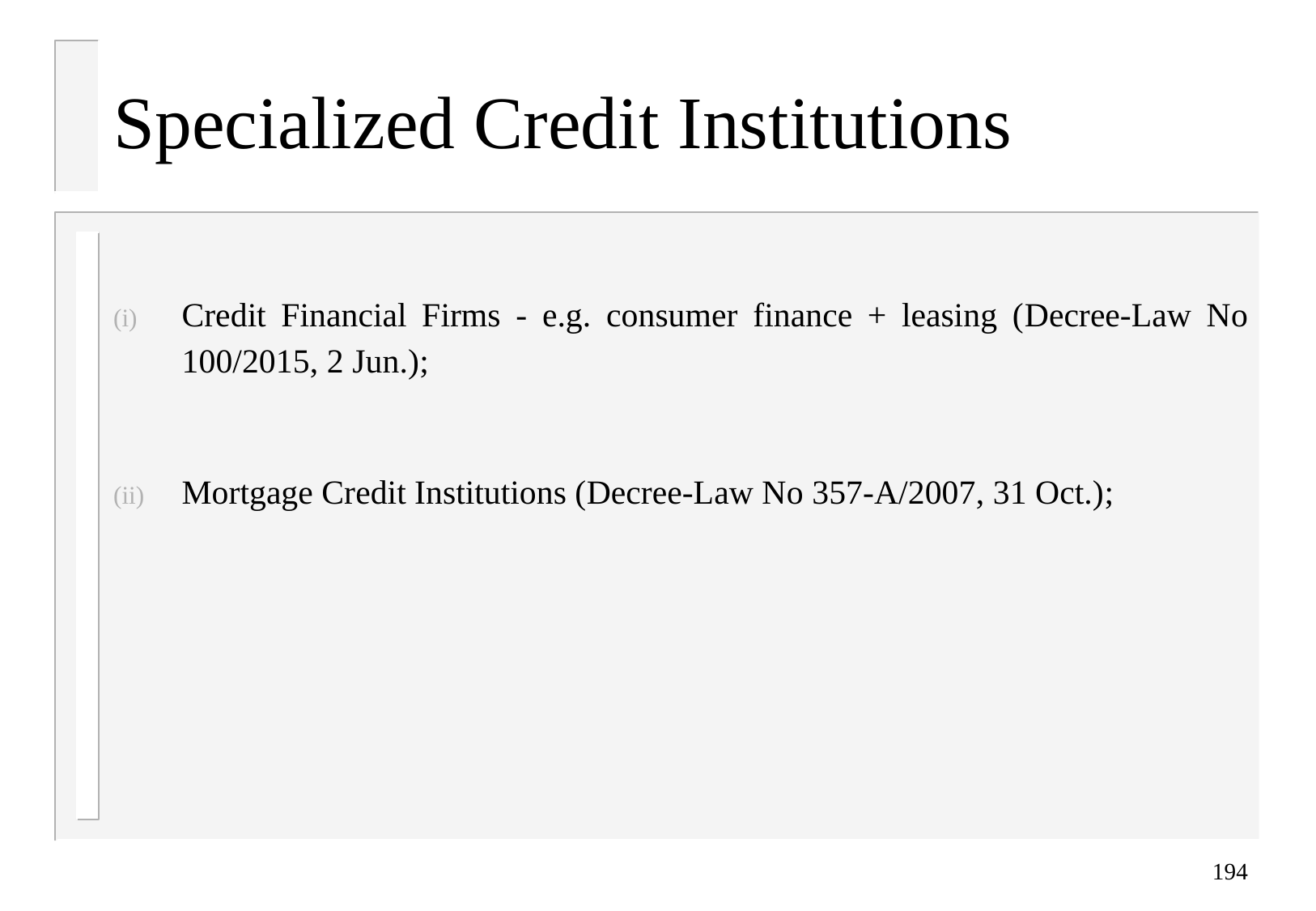

# Specialized Credit Institutions

Credit Financial Firms - e.g. consumer finance + leasing (Decree-Law No 100/2015, 2 Jun.);

Mortgage Credit Institutions (Decree-Law No 357-A/2007, 31 Oct.);

194